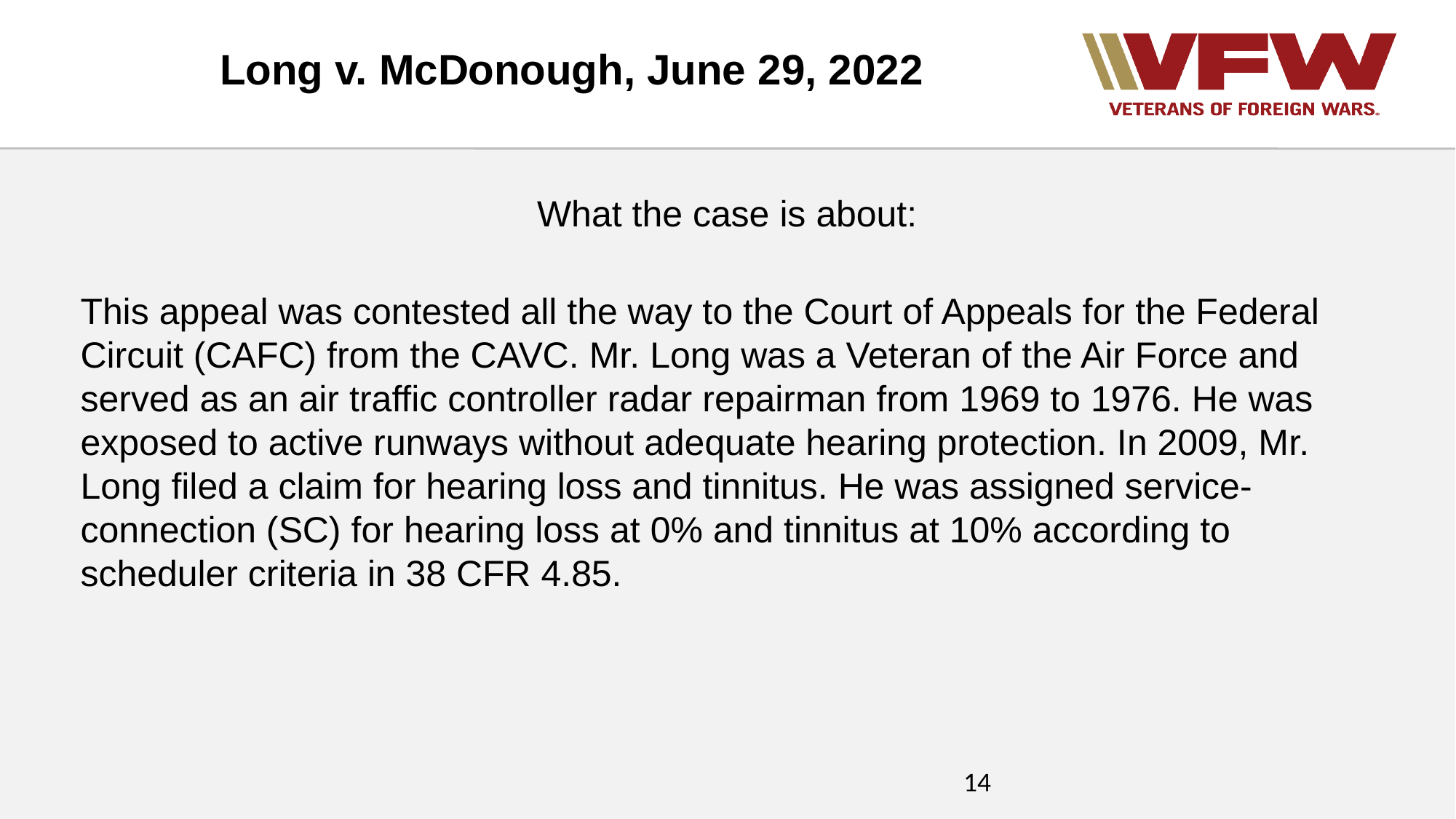

Long v. McDonough, June 29, 2022
What the case is about:

This appeal was contested all the way to the Court of Appeals for the Federal Circuit (CAFC) from the CAVC. Mr. Long was a Veteran of the Air Force and served as an air traffic controller radar repairman from 1969 to 1976. He was exposed to active runways without adequate hearing protection. In 2009, Mr. Long filed a claim for hearing loss and tinnitus. He was assigned service-connection (SC) for hearing loss at 0% and tinnitus at 10% according to scheduler criteria in 38 CFR 4.85.
14